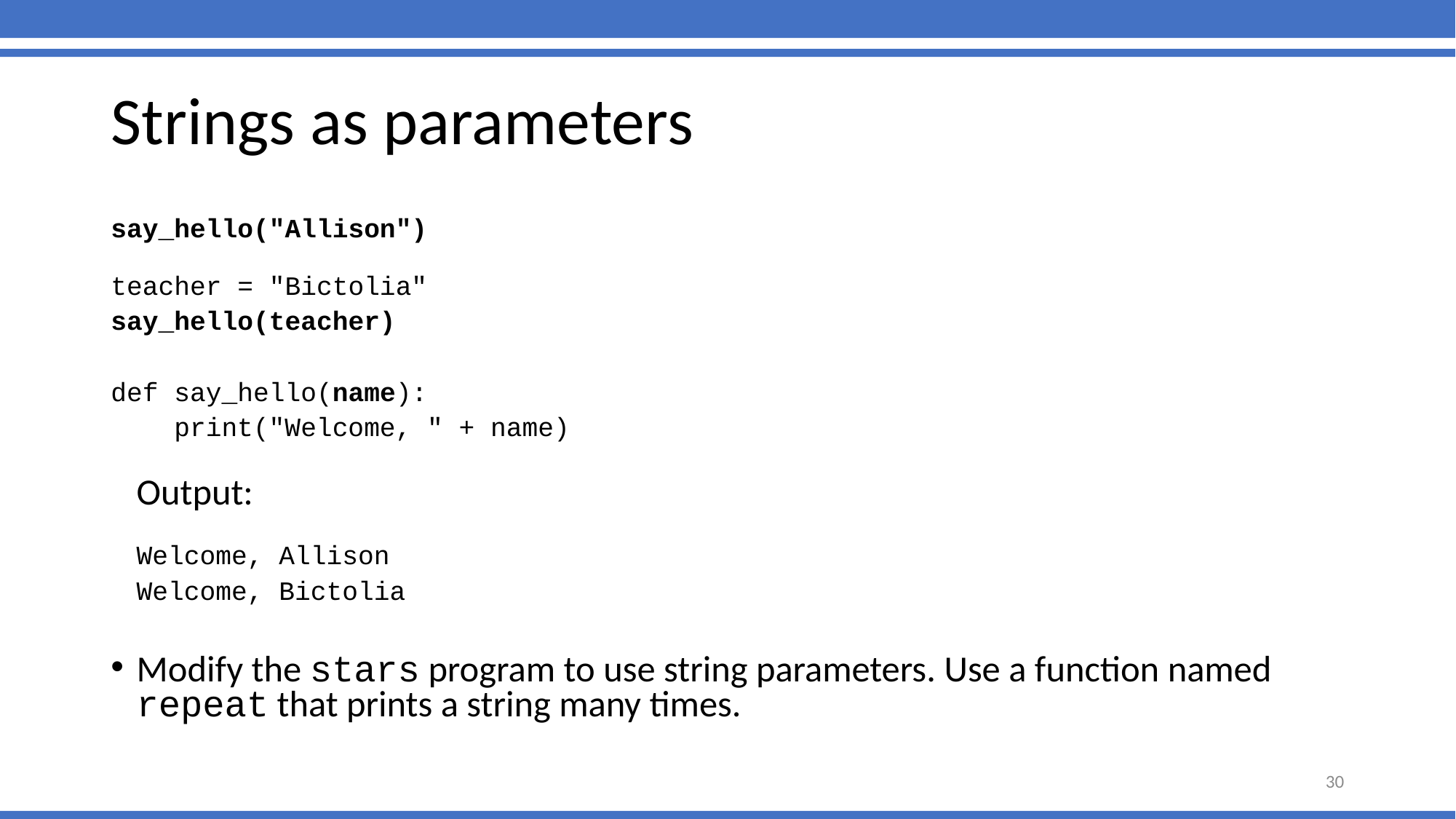

# Strings as parameters
say_hello("Allison")

teacher = "Bictolia"
say_hello(teacher)

def say_hello(name):
    print("Welcome, " + name)

	Output:

	Welcome, Allison
	Welcome, Bictolia

Modify the stars program to use string parameters. Use a function named repeat that prints a string many times.
30